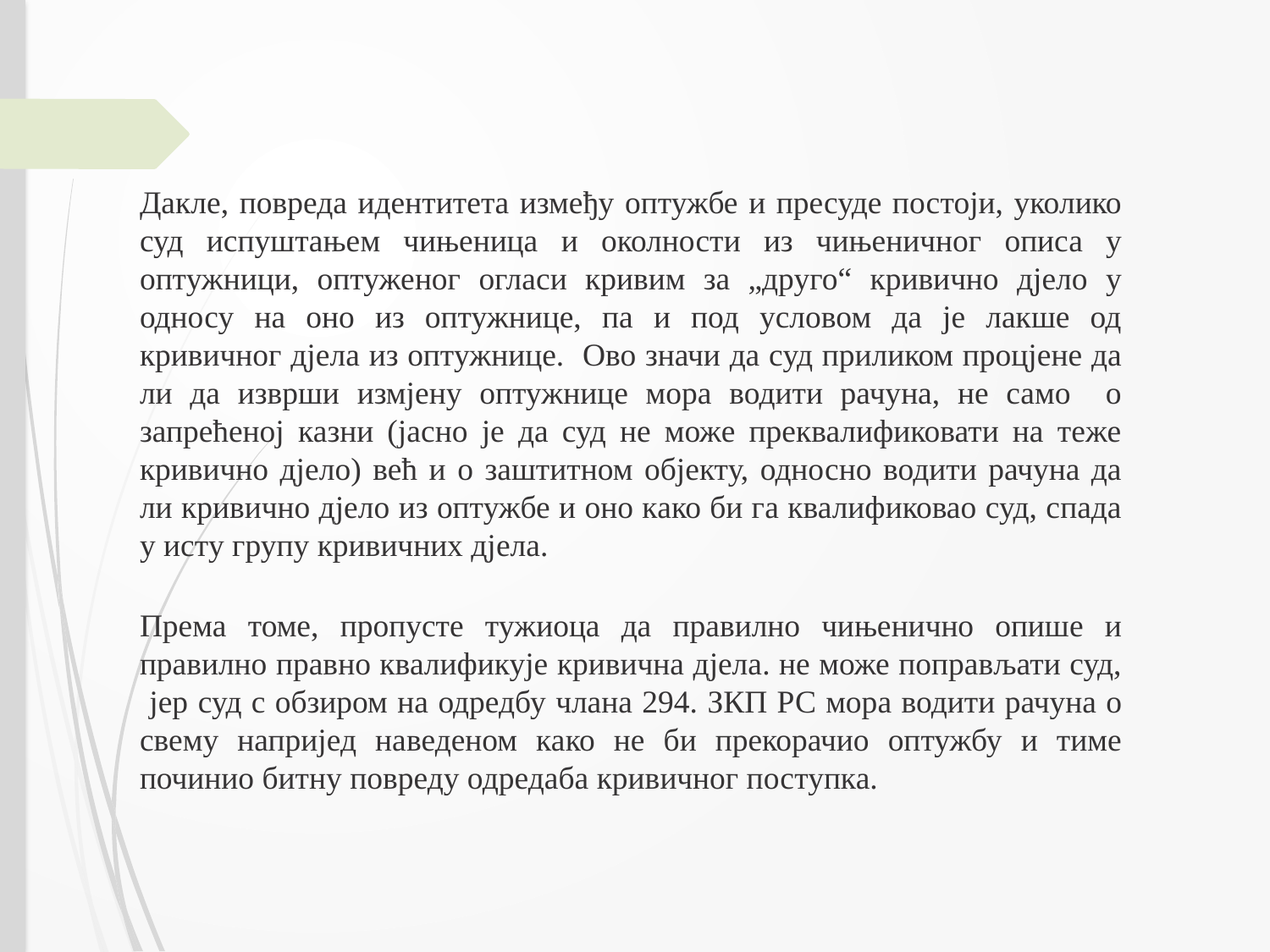

Дакле, повреда идентитета између оптужбе и пресуде постоји, уколико суд испуштањем чињеница и околности из чињеничног описа у оптужници, оптуженог огласи кривим за „друго“ кривично дјело у односу на оно из оптужнице, па и под условом да је лакше од кривичног дјела из оптужнице.  Ово значи да суд приликом процјене да ли да изврши измјену оптужнице мора водити рачуна, не само  о запрећеној казни (јасно је да суд не може преквалификовати на теже кривично дјело) већ и о заштитном објекту, односно водити рачуна да ли кривично дјело из оптужбе и оно како би га квалификовао суд, спада у исту групу кривичних дјела.

Према томе, пропусте тужиоца да правилно чињенично опише и правилно правно квалификује кривична дјела. не може поправљати суд,  јер суд с обзиром на одредбу члана 294. ЗКП РС мора водити рачуна о свему напријед наведеном како не би прекорачио оптужбу и тиме починио битну повреду одредаба кривичног поступка.